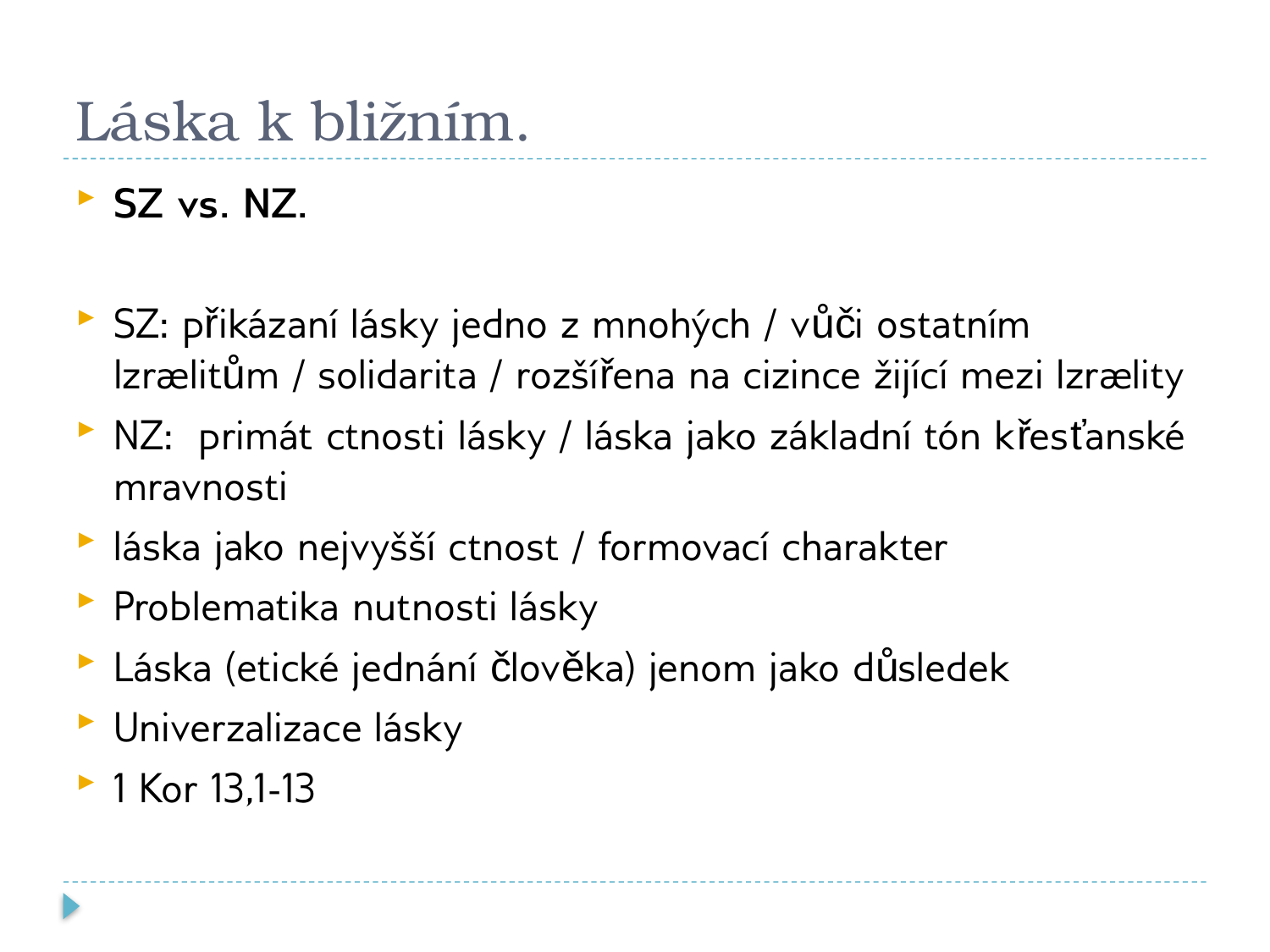

# Láska k bližním.
SZ vs. NZ.

SZ: přikázaní lásky jedno z mnohých / vůči ostatním Izraelitům / solidarita / rozšířena na cizince žijící mezi Izraelity
NZ:  primát ctnosti lásky / láska jako základní tón křesťanské mravnosti
láska jako nejvyšší ctnost / formovací charakter
Problematika nutnosti lásky
Láska (etické jednání člověka) jenom jako důsledek
Univerzalizace lásky
1 Kor 13,1-13